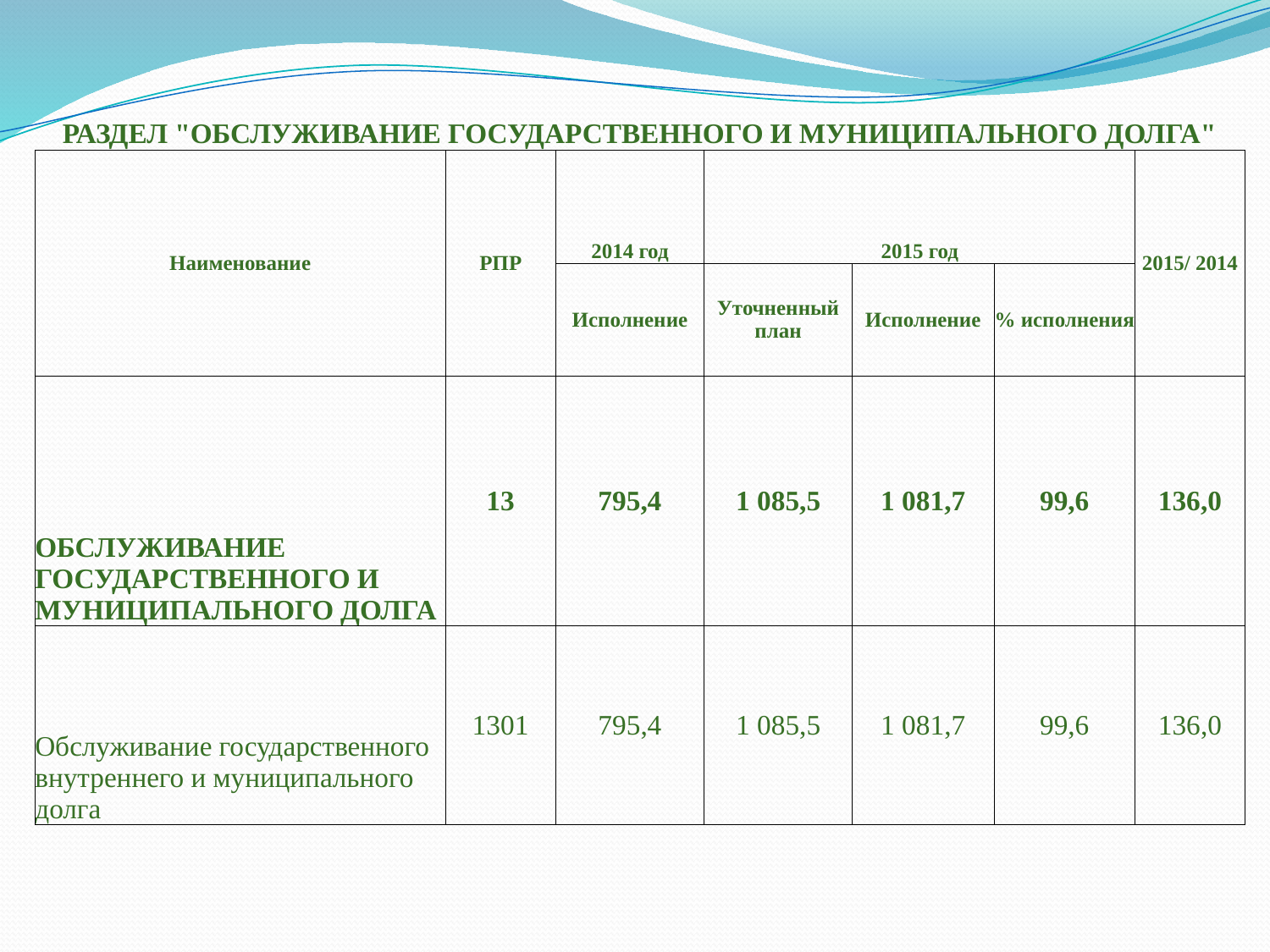

| РАЗДЕЛ "ОБСЛУЖИВАНИЕ ГОСУДАРСТВЕННОГО И МУНИЦИПАЛЬНОГО ДОЛГА" |  |  |  |  |  |  |
| --- | --- | --- | --- | --- | --- | --- |
| Наименование | РПР | 2014 год | 2015 год |  |  | 2015/ 2014 |
|  |  | Исполнение | Уточненный план | Исполнение | % исполнения |  |
| ОБСЛУЖИВАНИЕ ГОСУДАРСТВЕННОГО И МУНИЦИПАЛЬНОГО ДОЛГА | 13 | 795,4 | 1 085,5 | 1 081,7 | 99,6 | 136,0 |
| Обслуживание государственного внутреннего и муниципального долга | 1301 | 795,4 | 1 085,5 | 1 081,7 | 99,6 | 136,0 |